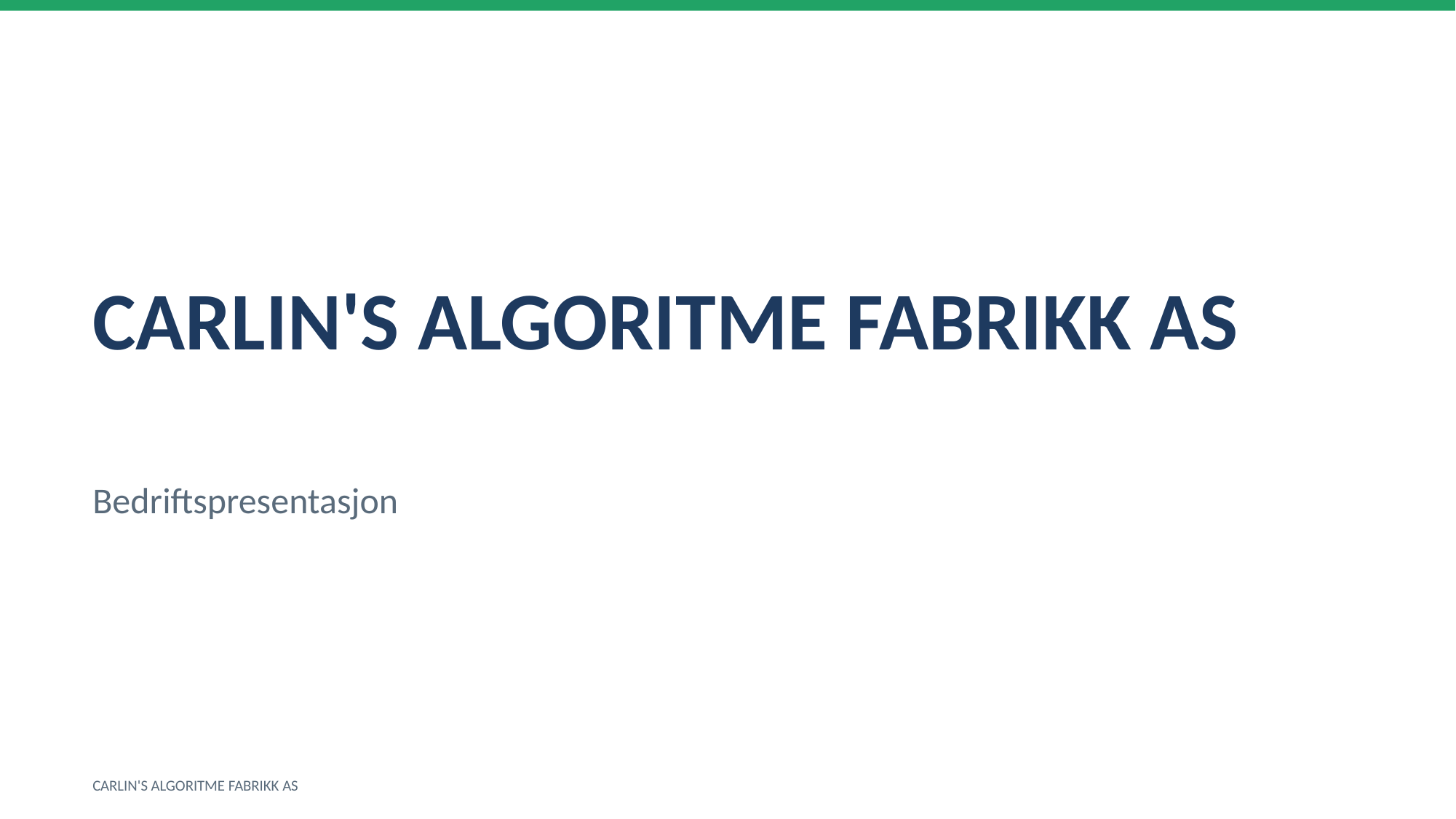

CARLIN'S ALGORITME FABRIKK AS
Bedriftspresentasjon
CARLIN'S ALGORITME FABRIKK AS